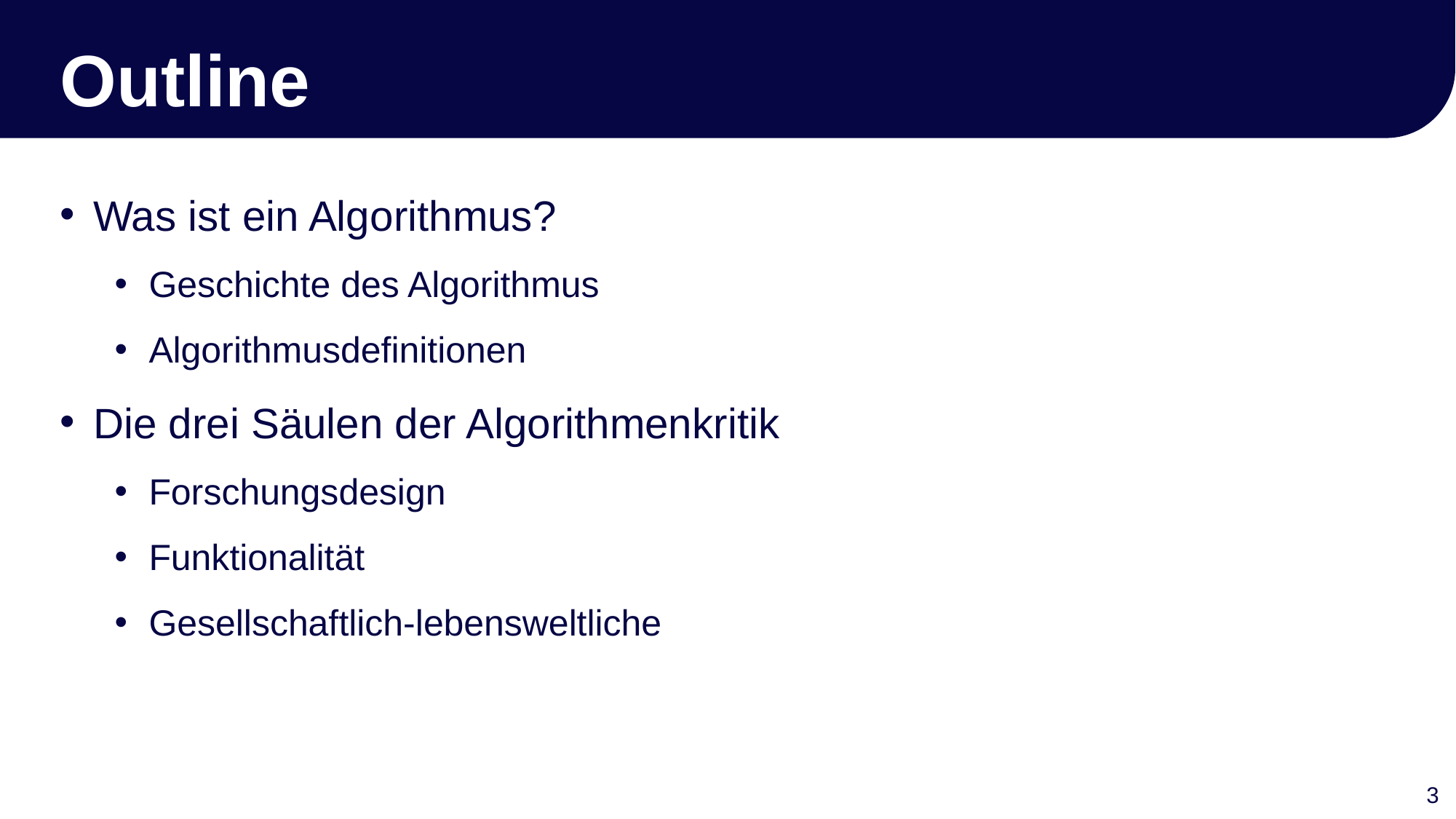

# Outline
Was ist ein Algorithmus?
Geschichte des Algorithmus
Algorithmusdefinitionen
Die drei Säulen der Algorithmenkritik
Forschungsdesign
Funktionalität
Gesellschaftlich-lebensweltliche